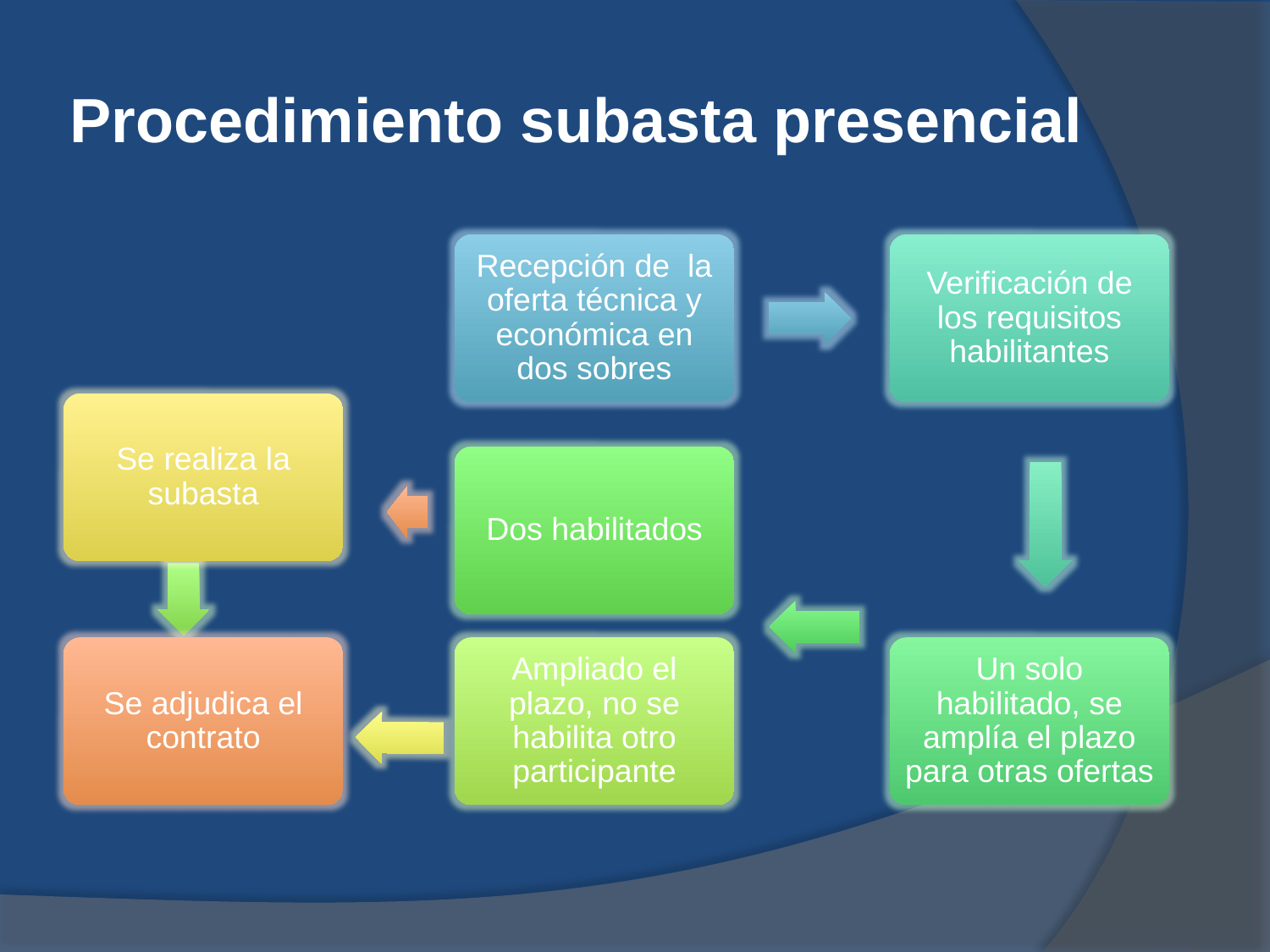

# Procedimiento subasta presencial
Recepción de  la oferta técnica y económica en dos sobres

Verificación de los requisitos habilitantes

Un solo habilitado, se amplía el plazo para otras ofertas

Dos habilitados

Ampliado el plazo, no se habilita otro participante

Se realiza la subasta

Se adjudica el contrato